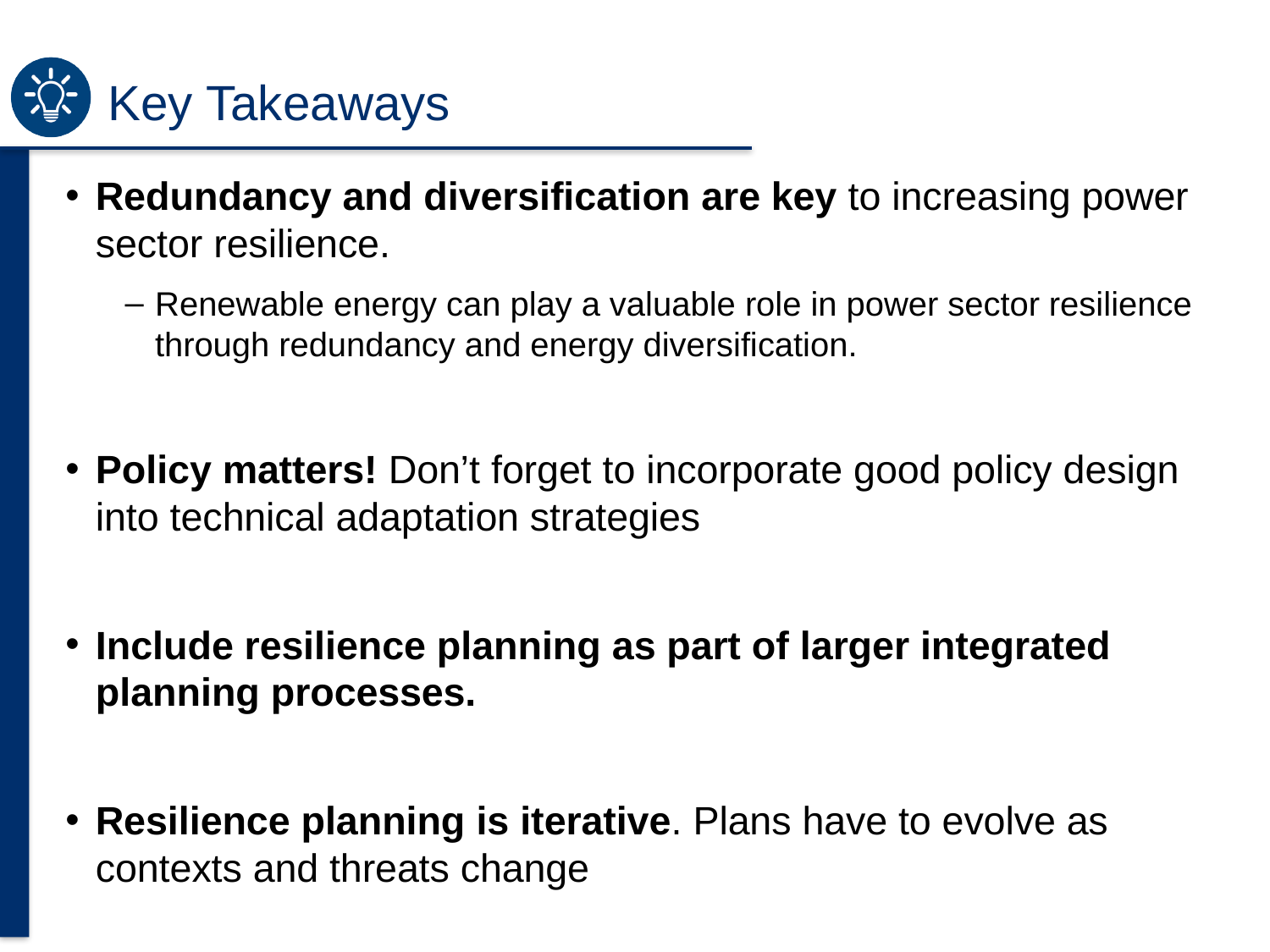

# Key Takeaways
Redundancy and diversification are key to increasing power sector resilience.
Renewable energy can play a valuable role in power sector resilience through redundancy and energy diversification.

Policy matters! Don’t forget to incorporate good policy design into technical adaptation strategies

Include resilience planning as part of larger integrated planning processes.

Resilience planning is iterative. Plans have to evolve as contexts and threats change